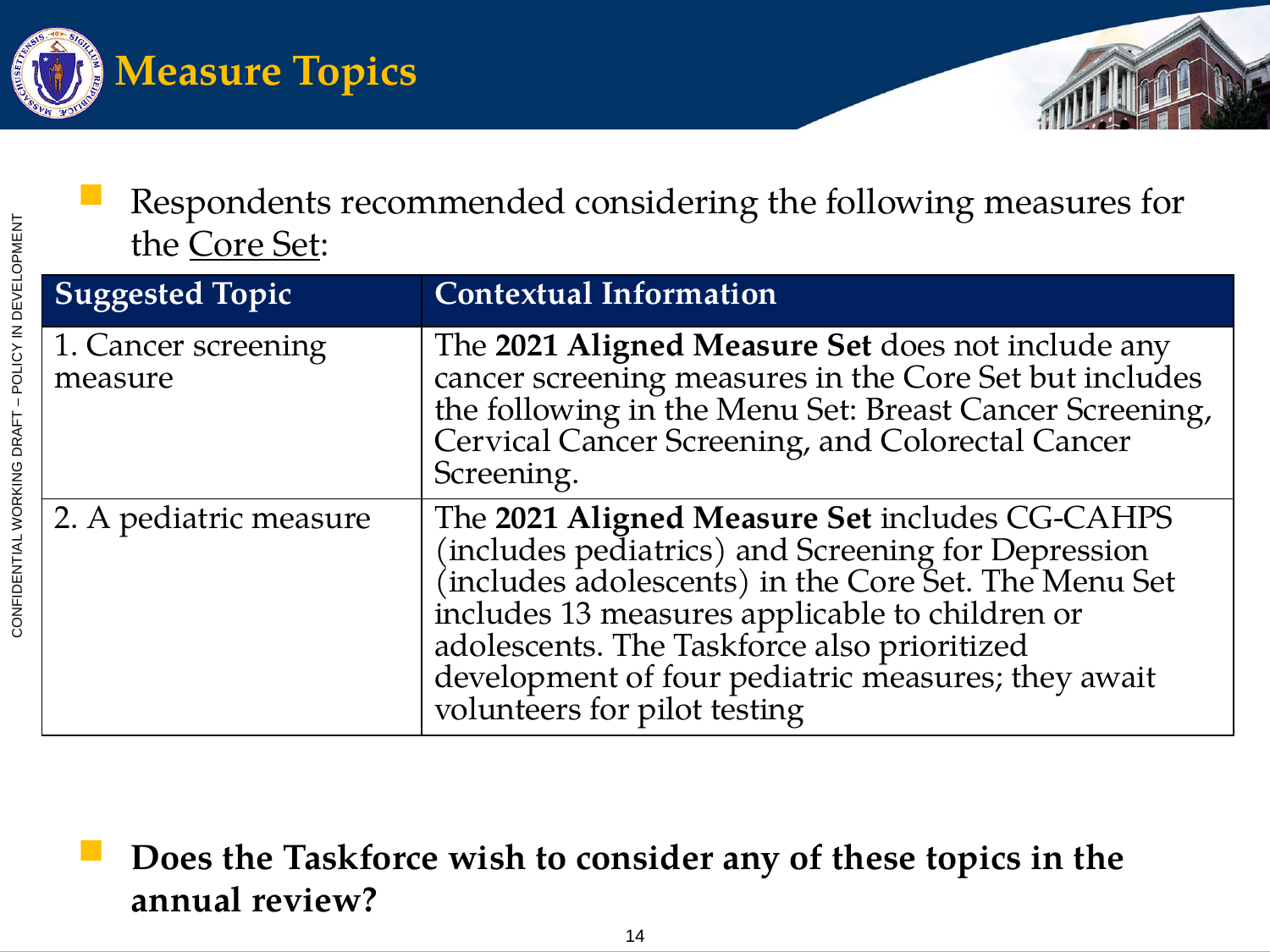

# Measure Topics
Respondents recommended considering the following measures for the Core Set:

Does the Taskforce wish to consider any of these topics in the annual review?

| Suggested Topic | Contextual Information |
| --- | --- |
| 1. Cancer screening measure | The 2021 Aligned Measure Set does not include any cancer screening measures in the Core Set but includes the following in the Menu Set: Breast Cancer Screening, Cervical Cancer Screening, and Colorectal Cancer Screening. |
| 2. A pediatric measure | The 2021 Aligned Measure Set includes CG-CAHPS (includes pediatrics) and Screening for Depression (includes adolescents) in the Core Set. The Menu Set includes 13 measures applicable to children or adolescents. The Taskforce also prioritized development of four pediatric measures; they await volunteers for pilot testing |